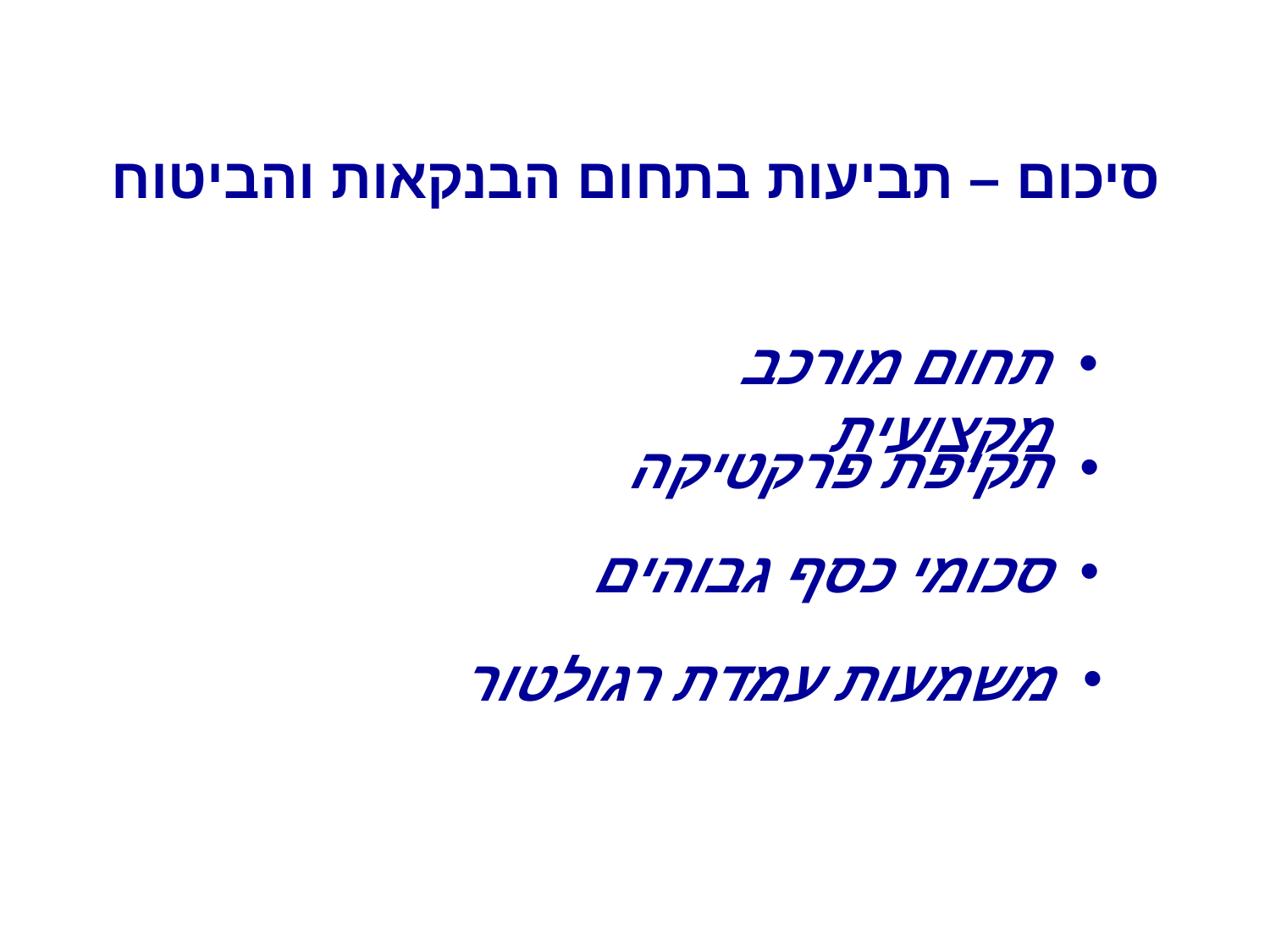

סיכום – תביעות בתחום הבנקאות והביטוח

תחום מורכב מקצועית

תקיפת פרקטיקה
סכומי כסף גבוהים
משמעות עמדת רגולטור